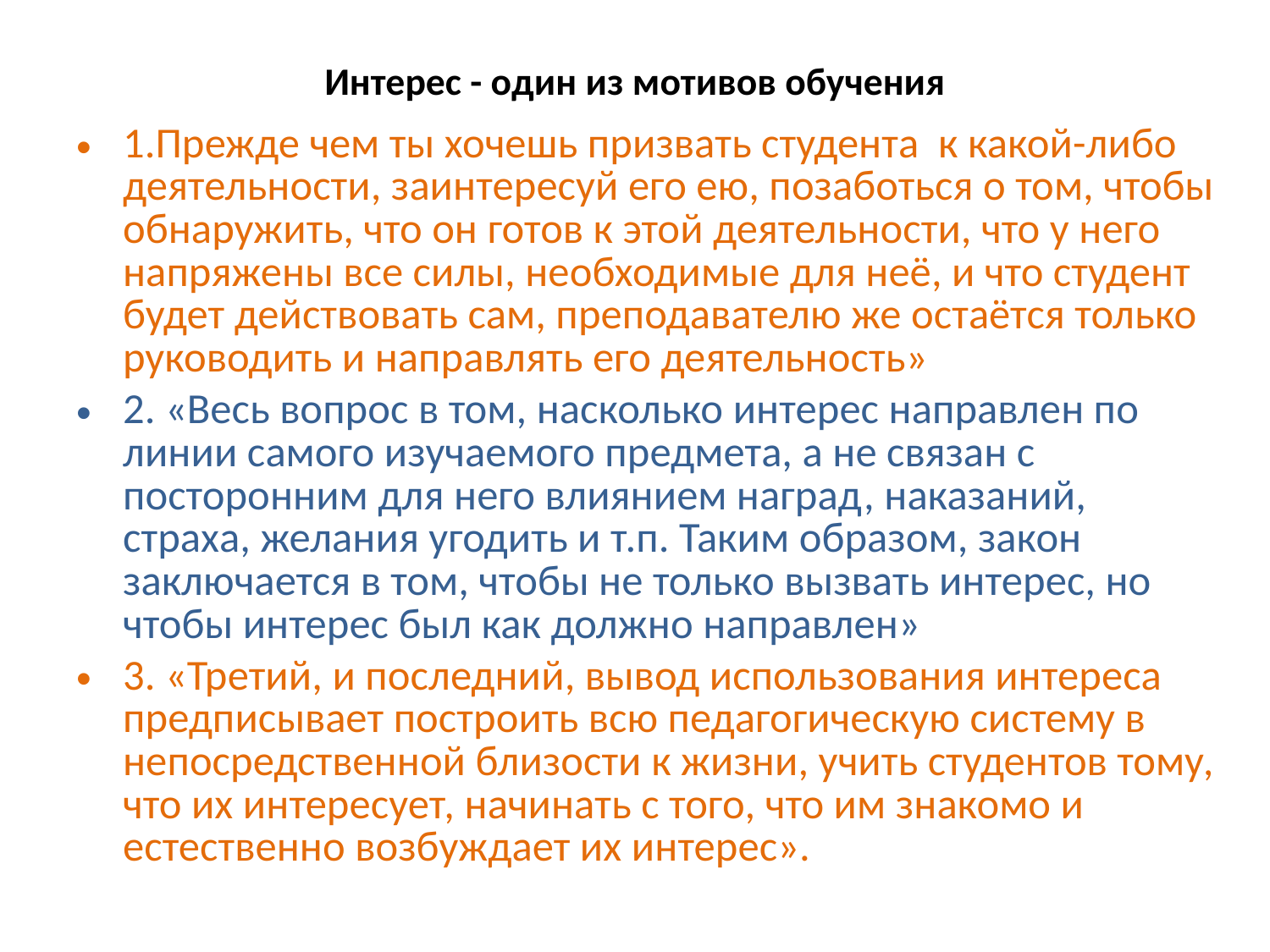

# Интерес - один из мотивов обучения
1.Прежде чем ты хочешь призвать студента  к какой-либо деятельности, заинтересуй его ею, позаботься о том, чтобы обнаружить, что он готов к этой деятельности, что у него напряжены все силы, необходимые для неё, и что студент будет действовать сам, преподавателю же остаётся только руководить и направлять его деятельность»
2. «Весь вопрос в том, насколько интерес направлен по линии самого изучаемого предмета, а не связан с посторонним для него влиянием наград, наказаний, страха, желания угодить и т.п. Таким образом, закон заключается в том, чтобы не только вызвать интерес, но чтобы интерес был как должно направлен»
3. «Третий, и последний, вывод использования интереса предписывает построить всю педагогическую систему в непосредственной близости к жизни, учить студентов тому, что их интересует, начинать с того, что им знакомо и естественно возбуждает их интерес».